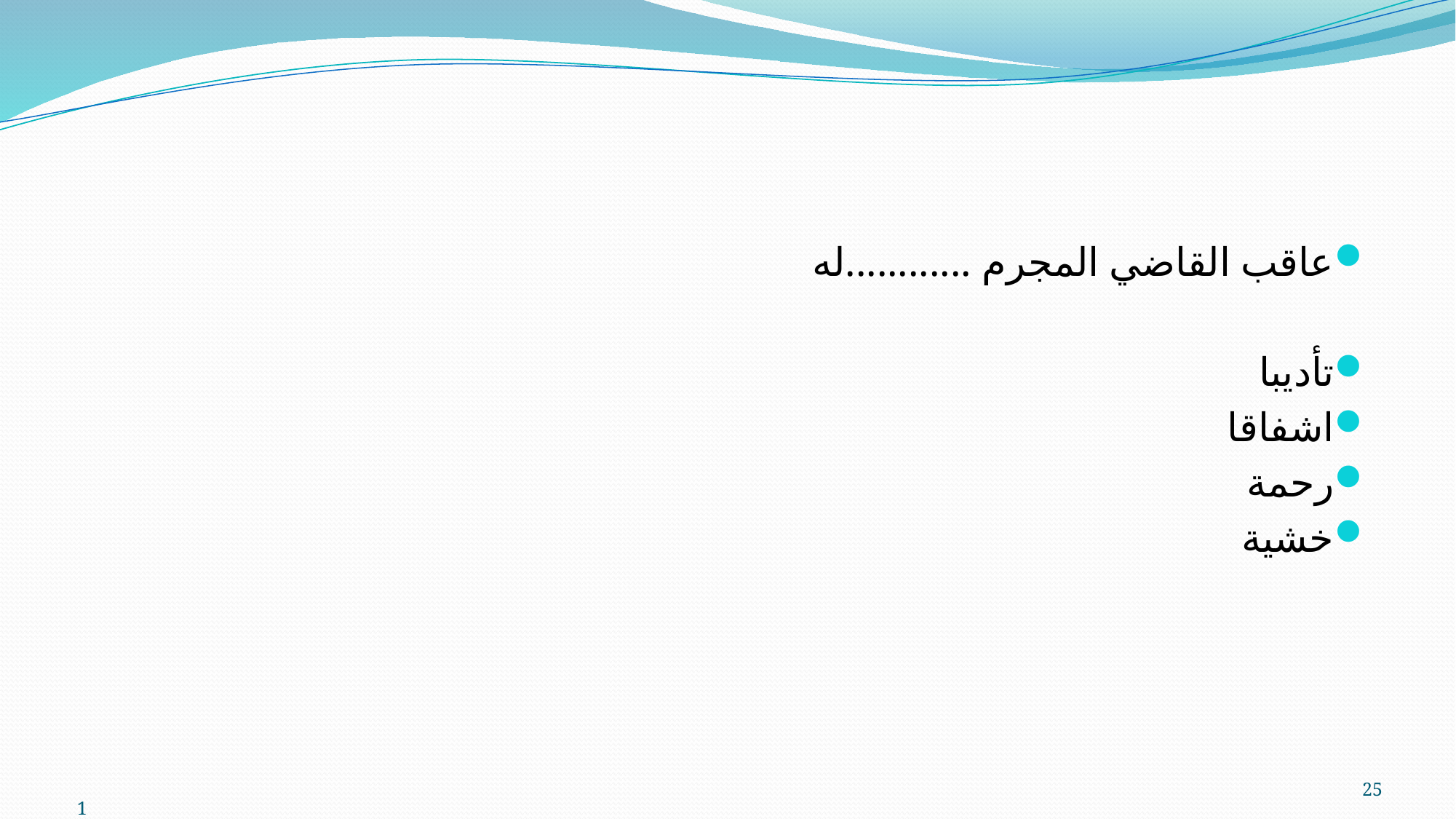

عاقب القاضي المجرم ............له

تأديبا
اشفاقا
رحمة
خشية

25
1